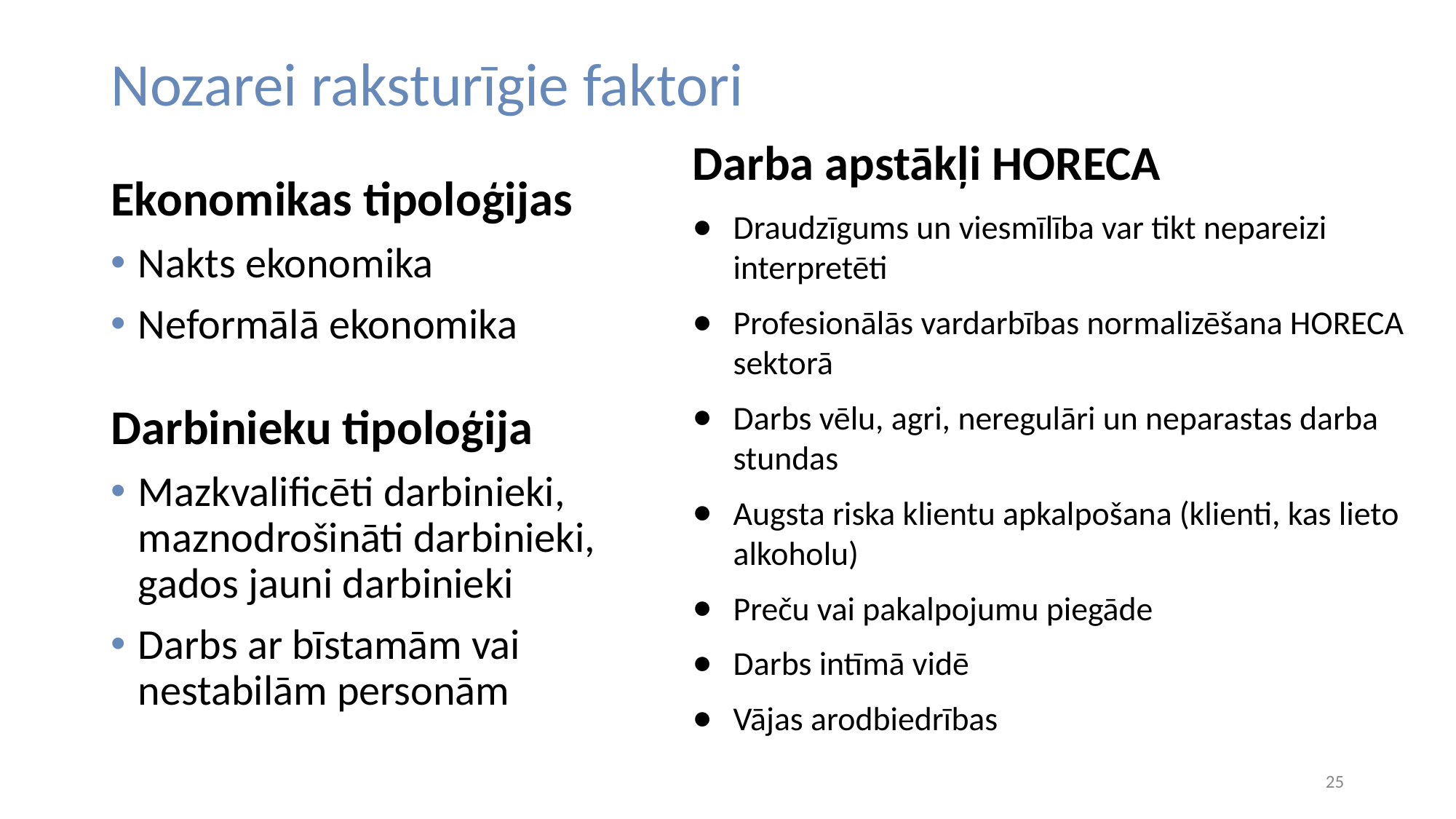

# Nozarei raksturīgie faktori
Darba apstākļi HORECA
Draudzīgums un viesmīlība var tikt nepareizi interpretēti
Profesionālās vardarbības normalizēšana HORECA sektorā
Darbs vēlu, agri, neregulāri un neparastas darba stundas
Augsta riska klientu apkalpošana (klienti, kas lieto alkoholu)
Preču vai pakalpojumu piegāde
Darbs intīmā vidē
Vājas arodbiedrības

Ekonomikas tipoloģijas
Nakts ekonomika
Neformālā ekonomika
Darbinieku tipoloģija
Mazkvalificēti darbinieki, maznodrošināti darbinieki, gados jauni darbinieki
Darbs ar bīstamām vai nestabilām personām
25